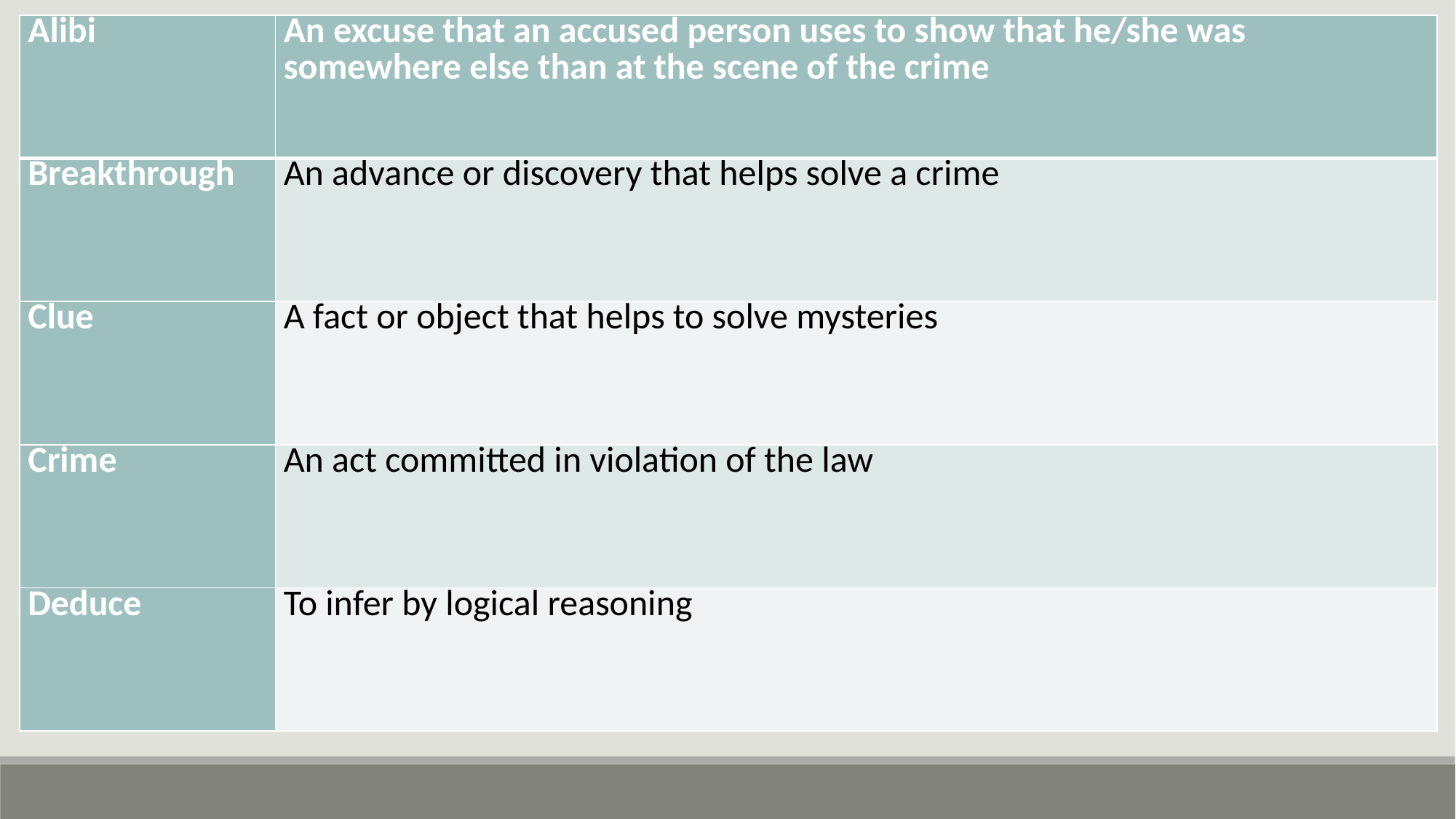

| Alibi | An excuse that an accused person uses to show that he/she was somewhere else than at the scene of the crime |
| --- | --- |
| Breakthrough | An advance or discovery that helps solve a crime |
| Clue | A fact or object that helps to solve mysteries |
| Crime | An act committed in violation of the law |
| Deduce | To infer by logical reasoning |